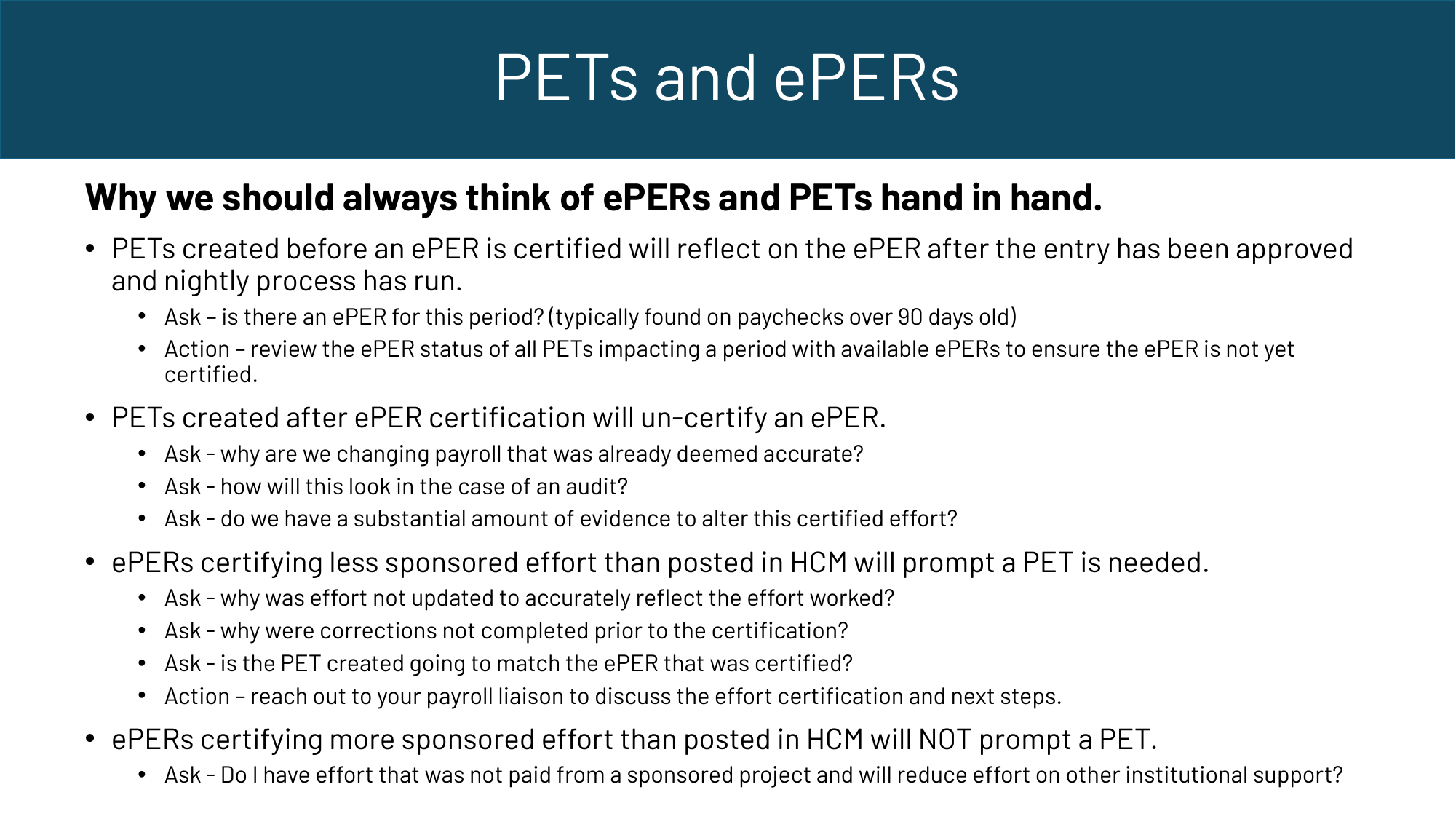

# PETs and ePERs
Why we should always think of ePERs and PETs hand in hand.
PETs created before an ePER is certified will reflect on the ePER after the entry has been approved and nightly process has run.
Ask – is there an ePER for this period? (typically found on paychecks over 90 days old)
Action – review the ePER status of all PETs impacting a period with available ePERs to ensure the ePER is not yet certified.
PETs created after ePER certification will un-certify an ePER.
Ask - why are we changing payroll that was already deemed accurate?
Ask - how will this look in the case of an audit?
Ask - do we have a substantial amount of evidence to alter this certified effort?
ePERs certifying less sponsored effort than posted in HCM will prompt a PET is needed.
Ask - why was effort not updated to accurately reflect the effort worked?
Ask - why were corrections not completed prior to the certification?
Ask - is the PET created going to match the ePER that was certified?
Action – reach out to your payroll liaison to discuss the effort certification and next steps.
ePERs certifying more sponsored effort than posted in HCM will NOT prompt a PET.
Ask - Do I have effort that was not paid from a sponsored project and will reduce effort on other institutional support?